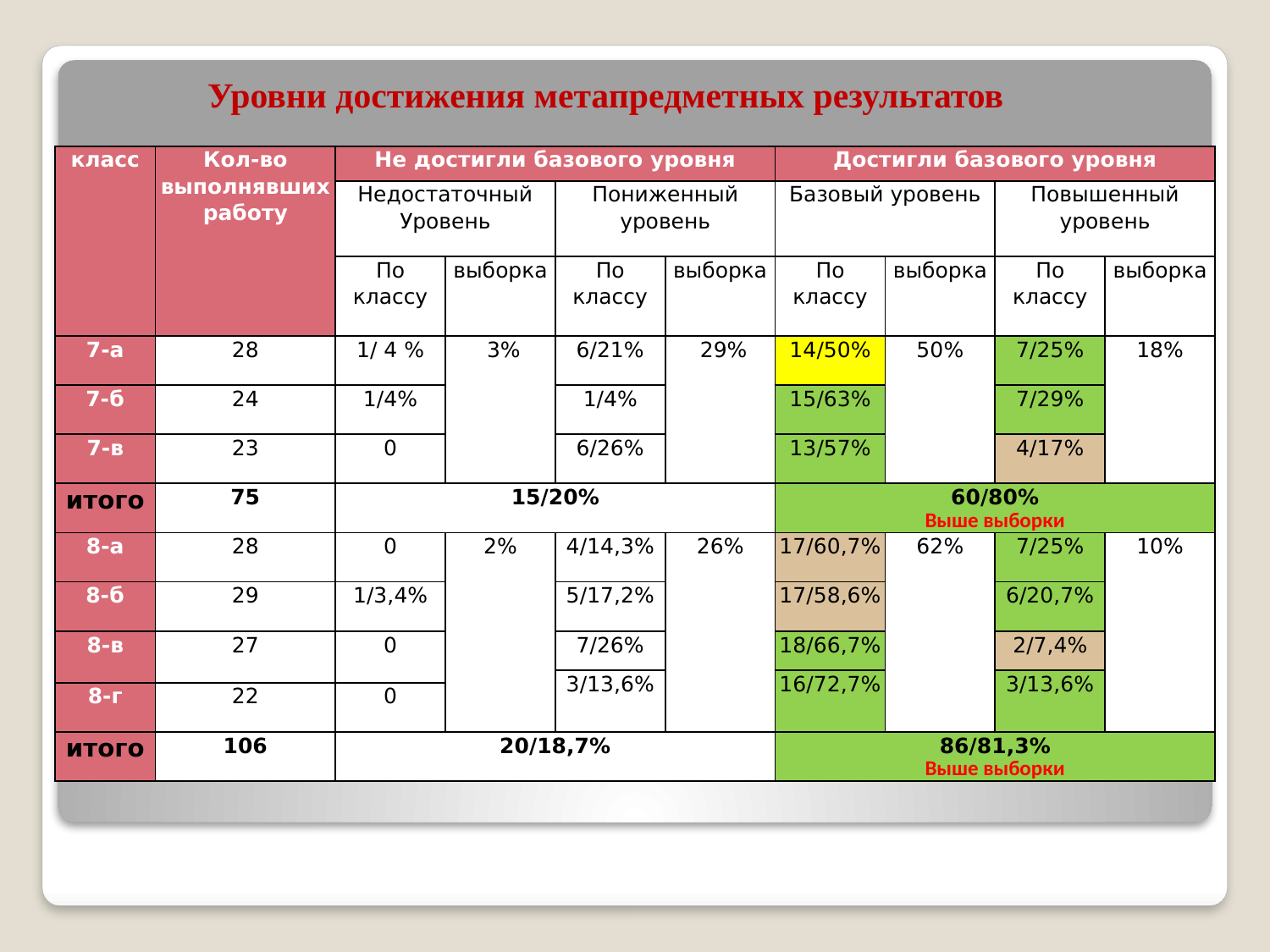

Уровни достижения метапредметных результатов
| класс | Кол-во выполнявших работу | Не достигли базового уровня |  |  |  | Достигли базового уровня |  |  |  |
| --- | --- | --- | --- | --- | --- | --- | --- | --- | --- |
|  |  | Недостаточный Уровень |  | Пониженный уровень |  | Базовый уровень |  | Повышенный уровень |  |
|  |  | По классу | выборка | По классу | выборка | По классу | выборка | По классу | выборка |
| 7-а | 28 | 1/ 4 % | 3% | 6/21% | 29% | 14/50% | 50% | 7/25% | 18% |
| 7-б | 24 | 1/4% |  | 1/4% |  | 15/63% |  | 7/29% |  |
| 7-в | 23 | 0 |  | 6/26% |  | 13/57% |  | 4/17% |  |
| итого | 75 | 15/20% |  |  |  | 60/80% Выше выборки |  |  |  |
| 8-а | 28 | 0 | 2% | 4/14,3% | 26% | 17/60,7% | 62% | 7/25% | 10% |
| 8-б | 29 | 1/3,4% |  | 5/17,2% |  | 17/58,6% |  | 6/20,7% |  |
| 8-в | 27 | 0 |  | 7/26% |  | 18/66,7% |  | 2/7,4% |  |
|  |  |  |  | 3/13,6% |  | 16/72,7% |  | 3/13,6% |  |
| 8-г | 22 | 0 |  |  |  |  |  |  |  |
| итого | 106 | 20/18,7% |  |  |  | 86/81,3% Выше выборки |  |  |  |